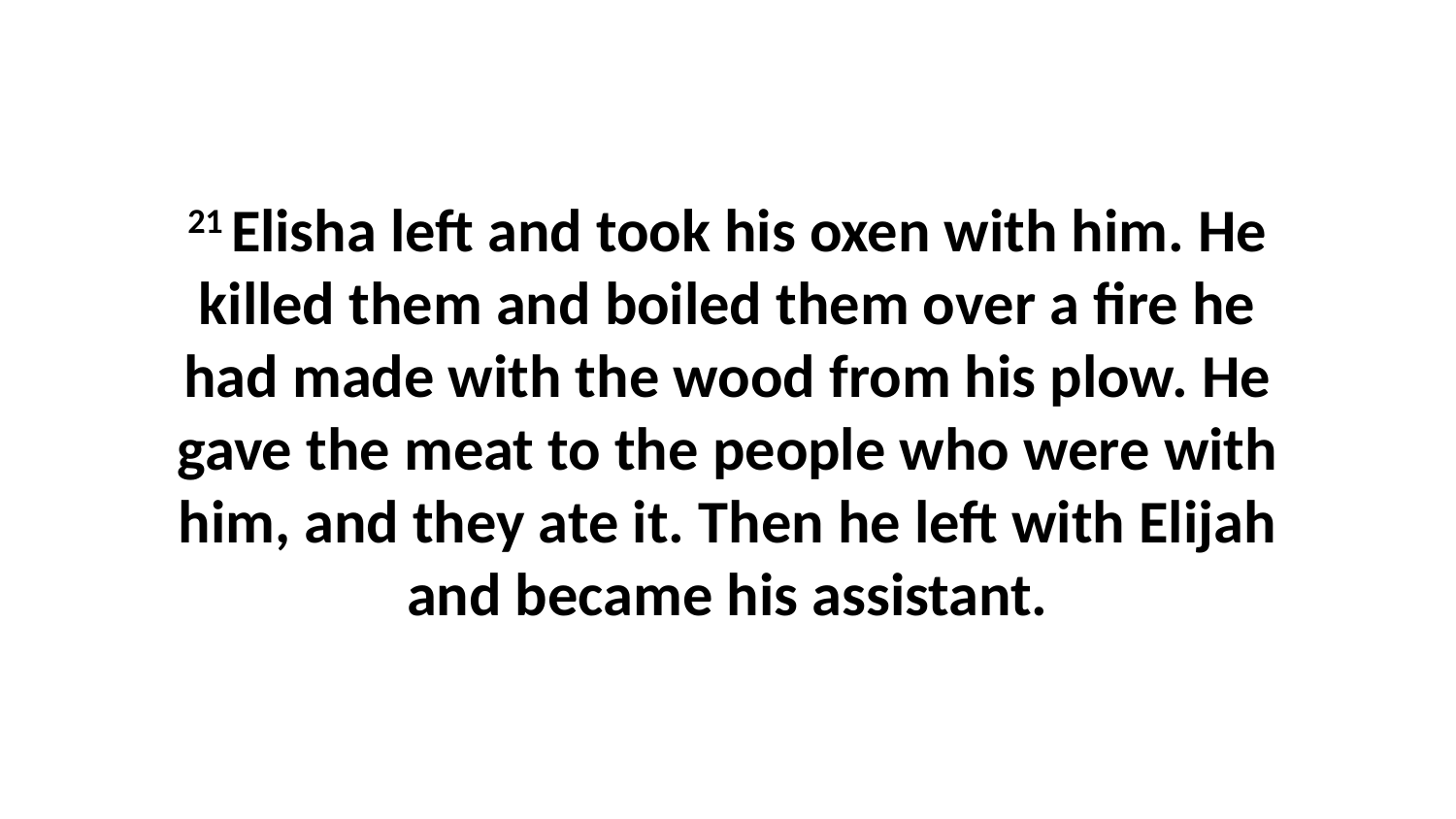

21 Elisha left and took his oxen with him. He killed them and boiled them over a fire he had made with the wood from his plow. He gave the meat to the people who were with him, and they ate it. Then he left with Elijah and became his assistant.